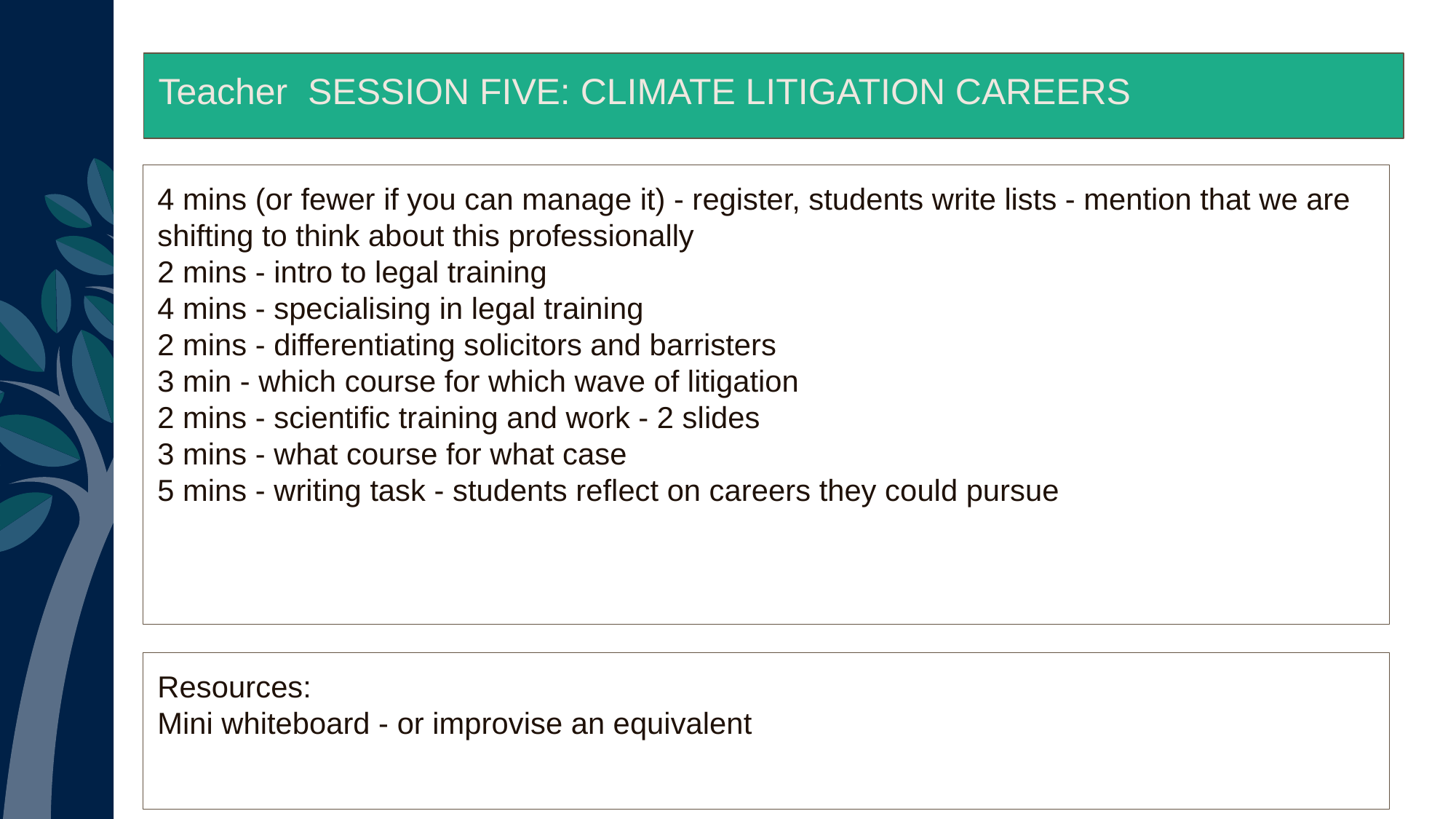

Teacher  SESSION FIVE: CLIMATE LITIGATION CAREERS
4 mins (or fewer if you can manage it) - register, students write lists - mention that we are shifting to think about this professionally
2 mins - intro to legal training
4 mins - specialising in legal training
2 mins - differentiating solicitors and barristers
3 min - which course for which wave of litigation
2 mins - scientific training and work - 2 slides
3 mins - what course for what case
5 mins - writing task - students reflect on careers they could pursue

Resources:
Mini whiteboard - or improvise an equivalent